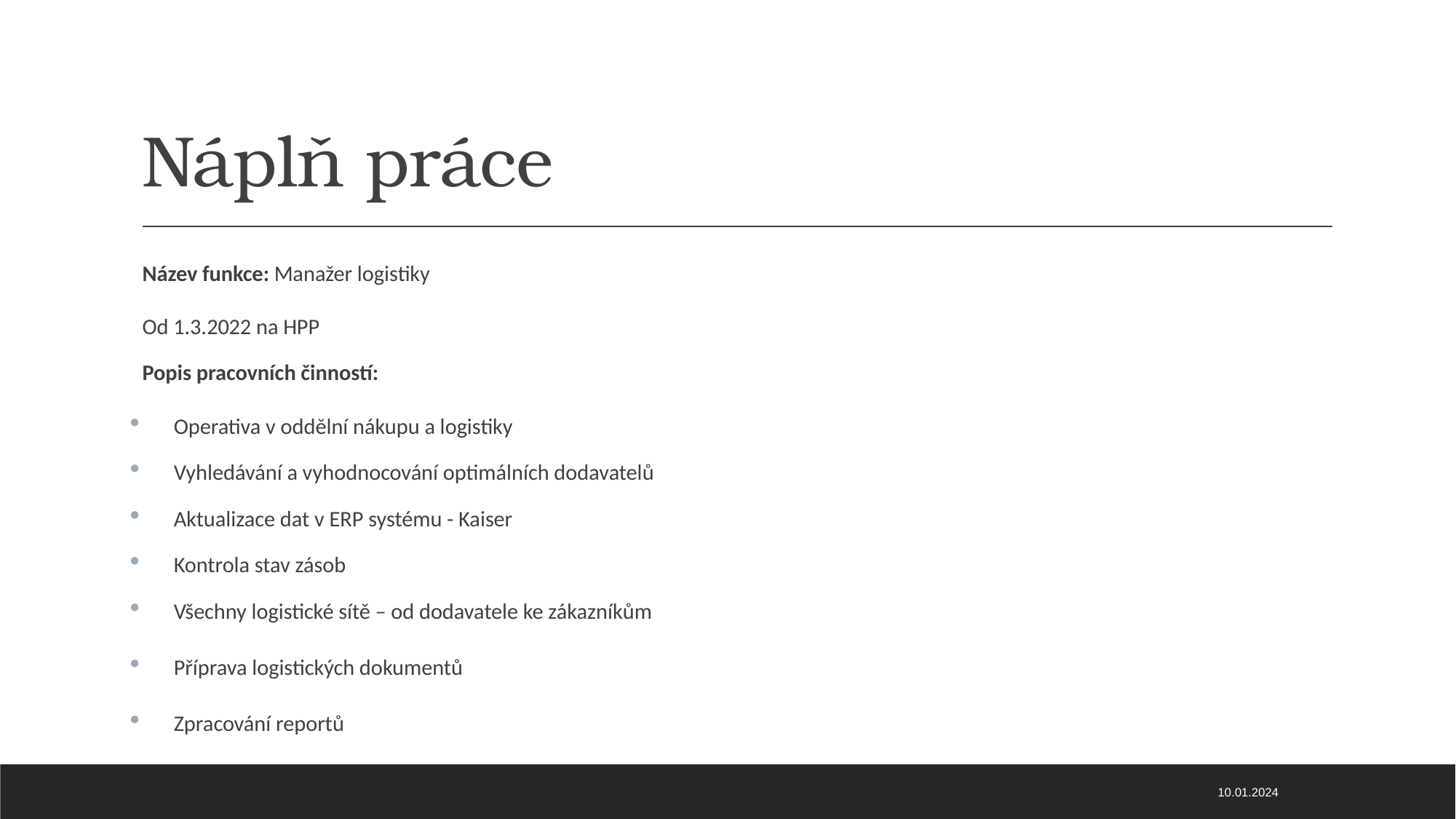

# Náplň práce
Název funkce: Manažer logistiky
Od 1.3.2022 na HPP
Popis pracovních činností:
Operativa v oddělní nákupu a logistiky
Vyhledávání a vyhodnocování optimálních dodavatelů
Aktualizace dat v ERP systému - Kaiser
Kontrola stav zásob
Všechny logistické sítě – od dodavatele ke zákazníkům
Příprava logistických dokumentů
Zpracování reportů

10.01.2024